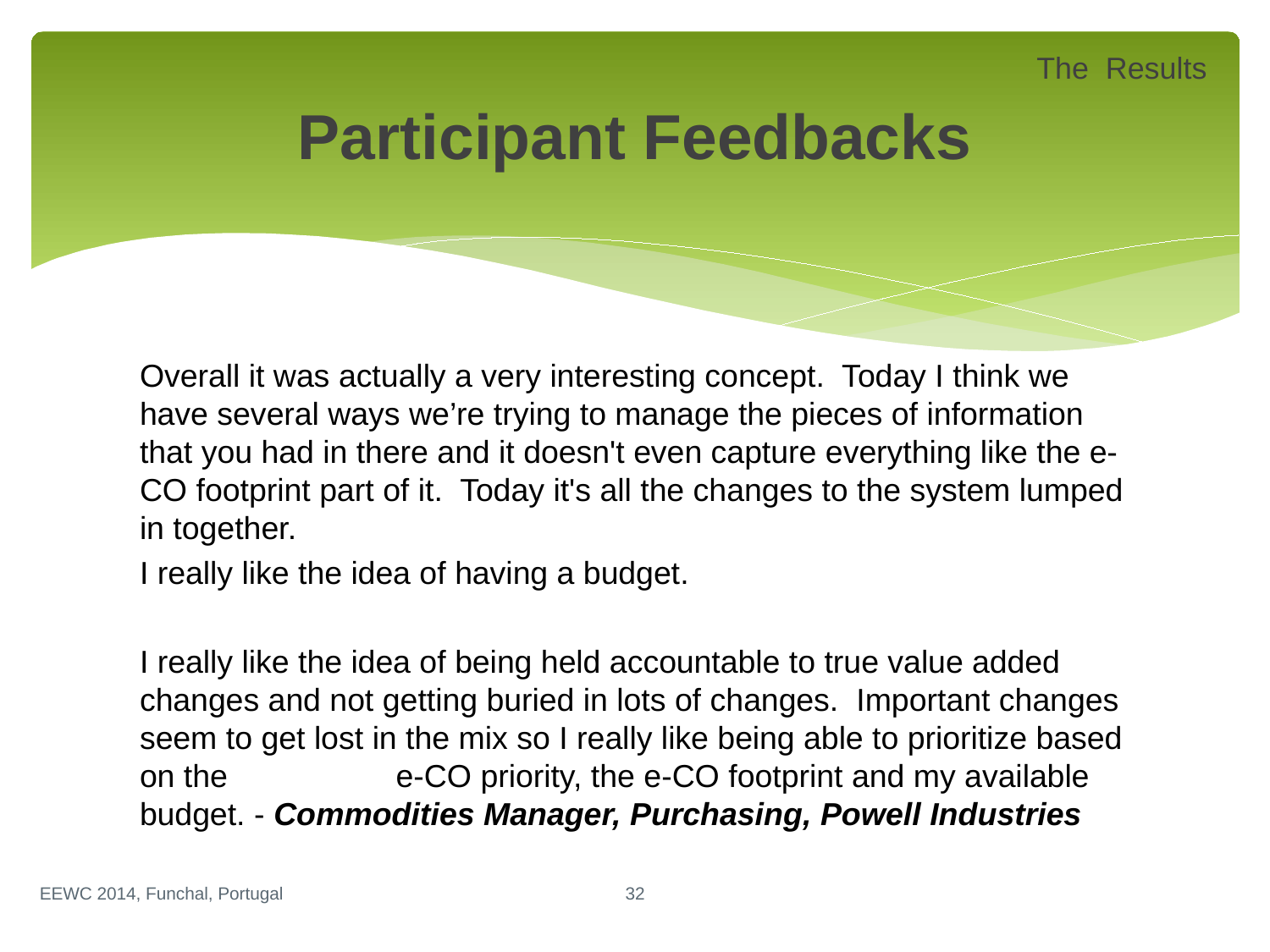

The  Results
# Participant Feedbacks

Overall it was actually a very interesting concept.  Today I think we have several ways we’re trying to manage the pieces of information that you had in there and it doesn't even capture everything like the e-CO footprint part of it.  Today it's all the changes to the system lumped in together.
I really like the idea of having a budget.

I really like the idea of being held accountable to true value added changes and not getting buried in lots of changes.  Important changes seem to get lost in the mix so I really like being able to prioritize based on the                   e-CO priority, the e-CO footprint and my available budget. - Commodities Manager, Purchasing, Powell Industries

32
EEWC 2014, Funchal, Portugal